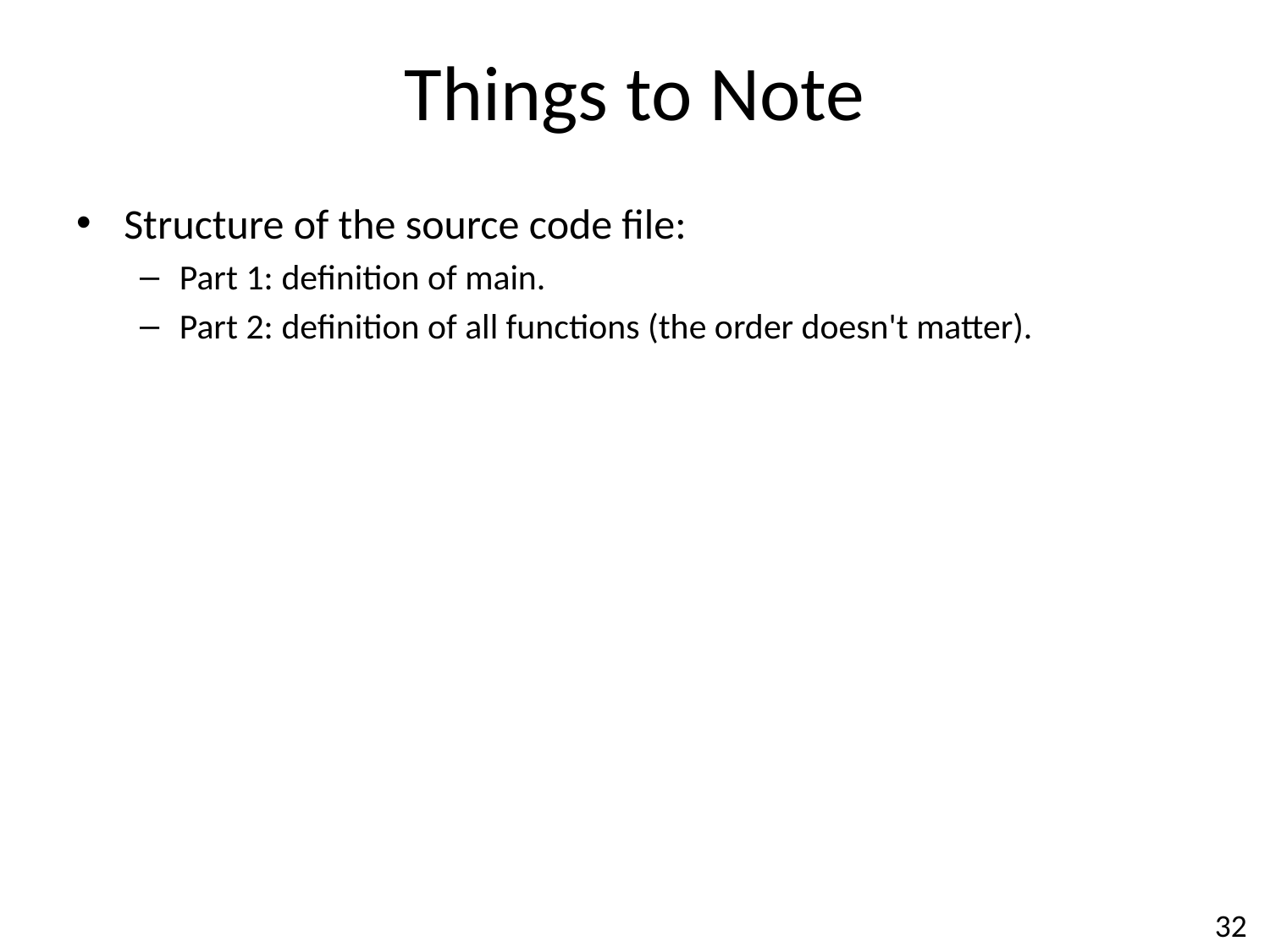

# Things to Note
Structure of the source code file:
Part 1: definition of main.
Part 2: definition of all functions (the order doesn't matter).
32